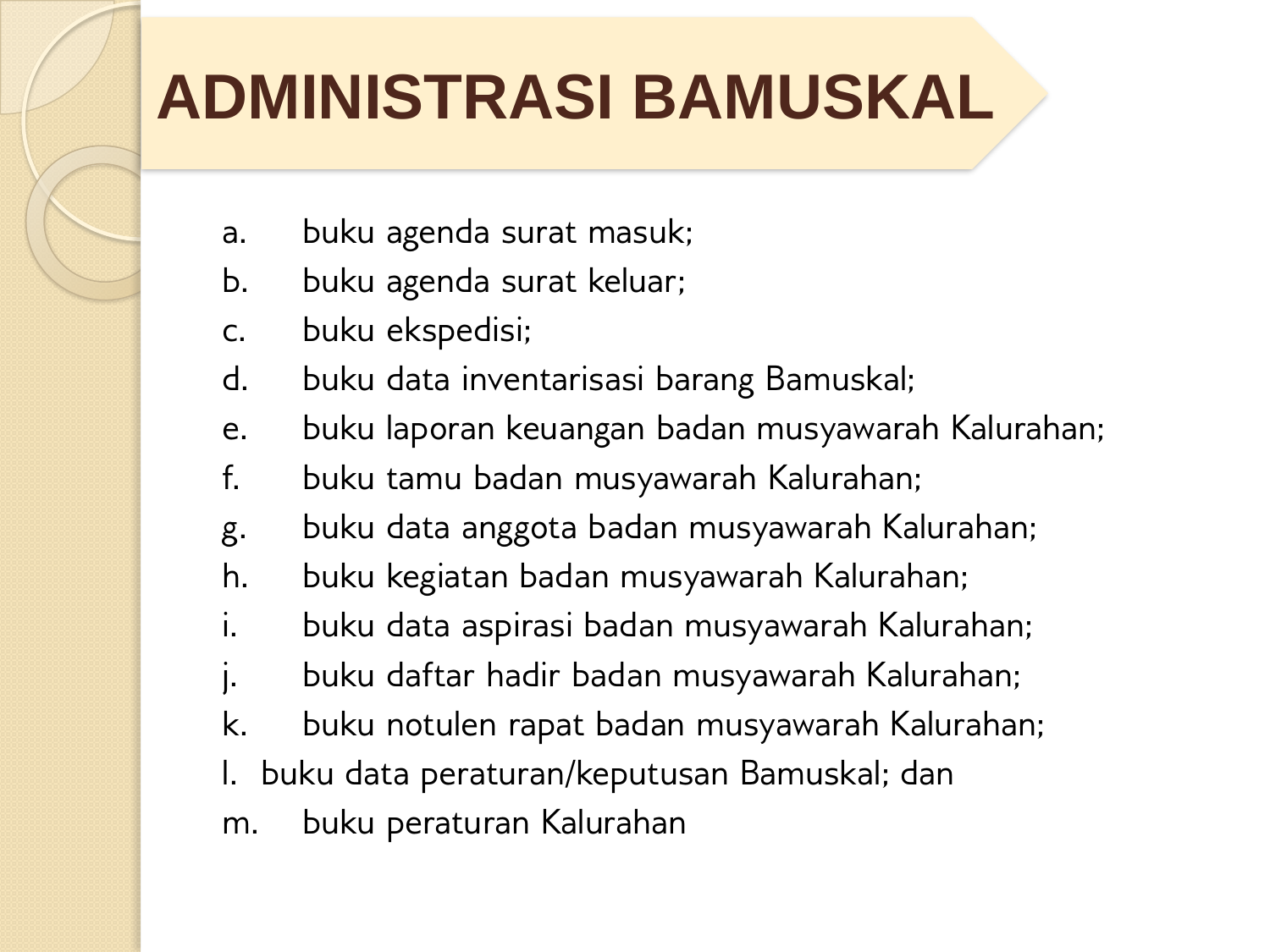

ADMINISTRASI BAMUSKAL
a.	buku agenda surat masuk;
b.	buku agenda surat keluar;
c.	buku ekspedisi;
d.	buku data inventarisasi barang Bamuskal;
e.	buku laporan keuangan badan musyawarah Kalurahan;
f.	buku tamu badan musyawarah Kalurahan;
g.	buku data anggota badan musyawarah Kalurahan;
h.	buku kegiatan badan musyawarah Kalurahan;
i.	buku data aspirasi badan musyawarah Kalurahan;
j.	buku daftar hadir badan musyawarah Kalurahan;
k.	buku notulen rapat badan musyawarah Kalurahan;
l.	buku data peraturan/keputusan Bamuskal; dan
m.	buku peraturan Kalurahan